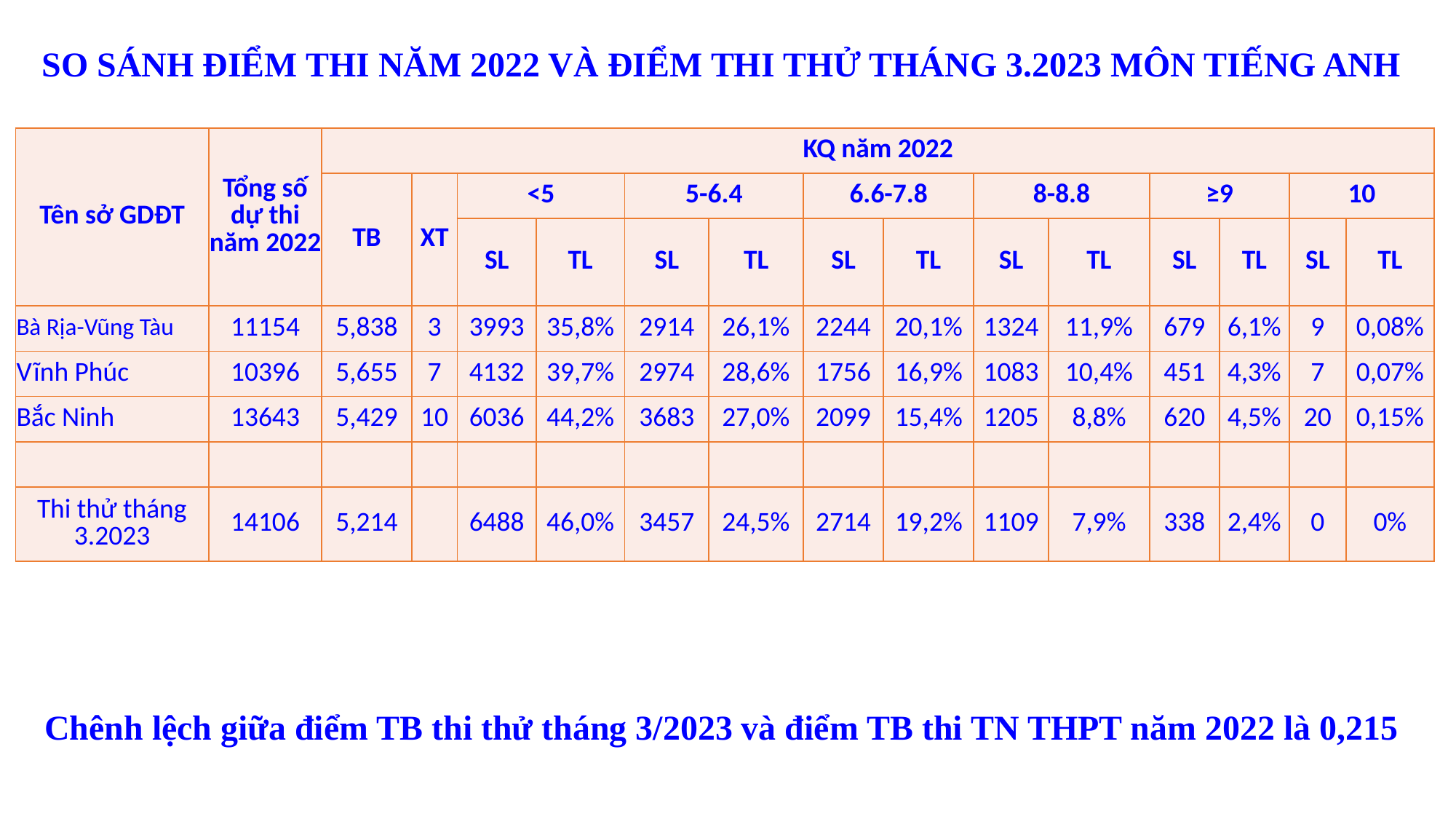

# SO SÁNH ĐIỂM THI NĂM 2022 VÀ ĐIỂM THI THỬ THÁNG 3.2023 MÔN TIẾNG ANH
| Tên sở GDĐT | Tổng số dự thi năm 2022 | KQ năm 2022 |  |  |  |  |  |  |  |  |  |  |  |  |  |
| --- | --- | --- | --- | --- | --- | --- | --- | --- | --- | --- | --- | --- | --- | --- | --- |
|  |  | TB | XT | <5 |  | 5-6.4 |  | 6.6-7.8 |  | 8-8.8 |  | ≥9 |  | 10 |  |
|  |  |  |  | SL | TL | SL | TL | SL | TL | SL | TL | SL | TL | SL | TL |
| Bà Rịa-Vũng Tàu | 11154 | 5,838 | 3 | 3993 | 35,8% | 2914 | 26,1% | 2244 | 20,1% | 1324 | 11,9% | 679 | 6,1% | 9 | 0,08% |
| Vĩnh Phúc | 10396 | 5,655 | 7 | 4132 | 39,7% | 2974 | 28,6% | 1756 | 16,9% | 1083 | 10,4% | 451 | 4,3% | 7 | 0,07% |
| Bắc Ninh | 13643 | 5,429 | 10 | 6036 | 44,2% | 3683 | 27,0% | 2099 | 15,4% | 1205 | 8,8% | 620 | 4,5% | 20 | 0,15% |
|  |  |  |  |  |  |  |  |  |  |  |  |  |  |  |  |
| Thi thử tháng 3.2023 | 14106 | 5,214 |  | 6488 | 46,0% | 3457 | 24,5% | 2714 | 19,2% | 1109 | 7,9% | 338 | 2,4% | 0 | 0% |
Chênh lệch giữa điểm TB thi thử tháng 3/2023 và điểm TB thi TN THPT năm 2022 là 0,215